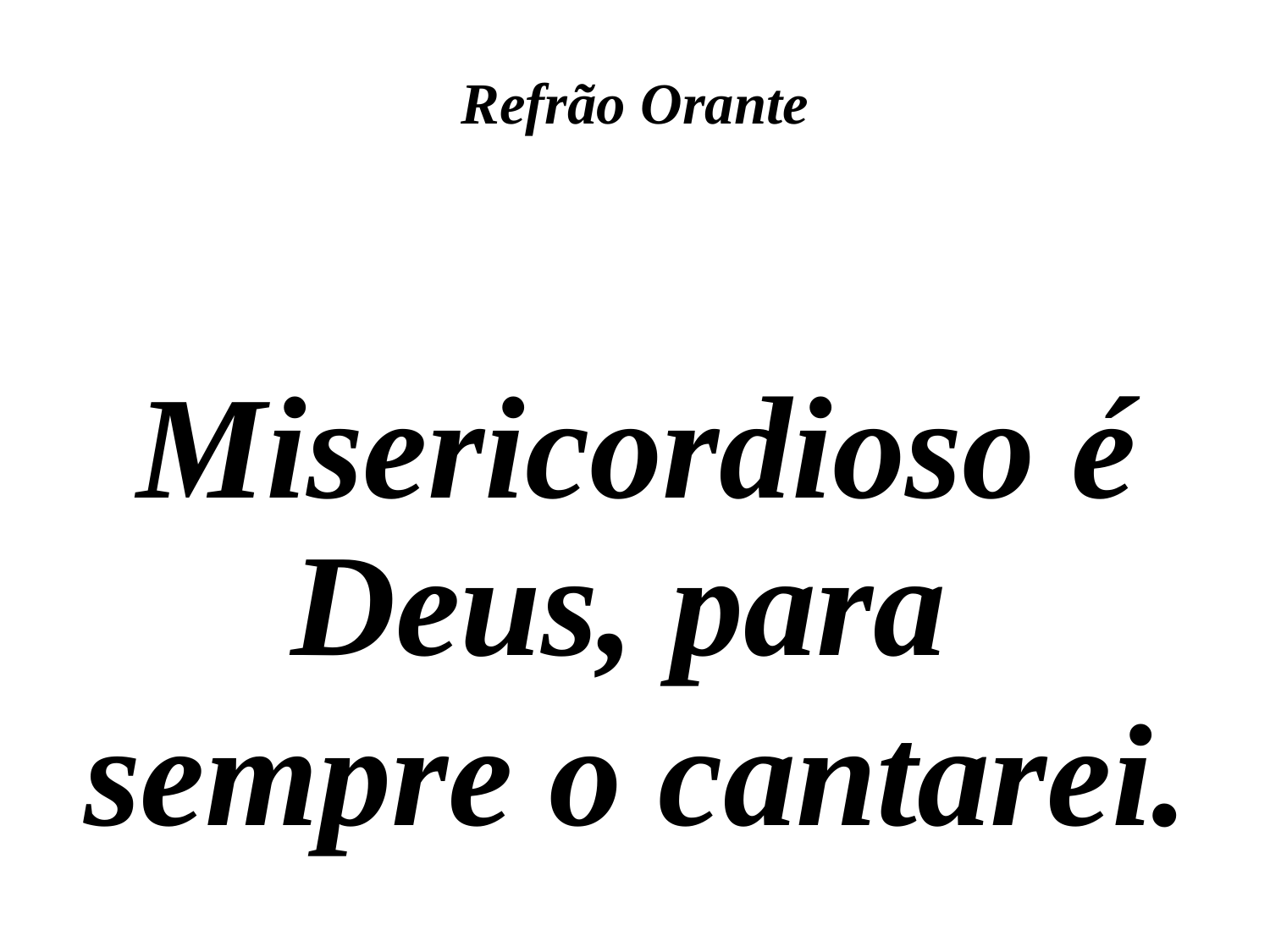

# Refrão Orante

Misericordioso é Deus, para
sempre o cantarei.